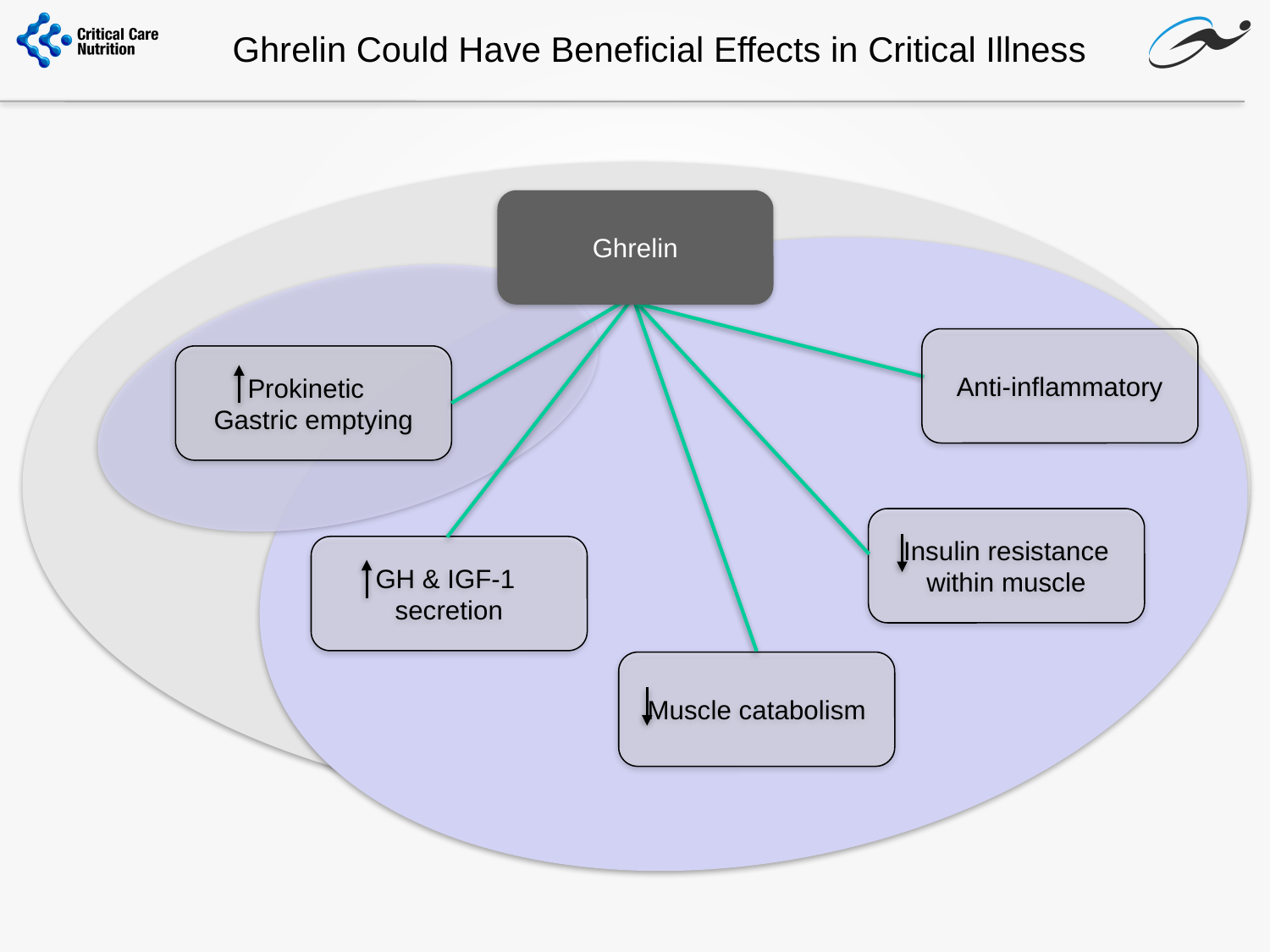

Ghrelin Could Have Beneficial Effects in Critical Illness

Ghrelin

Anti-inflammatory
Prokinetic
Gastric emptying
Insulin resistance within muscle
GH & IGF-1
secretion
Muscle catabolism